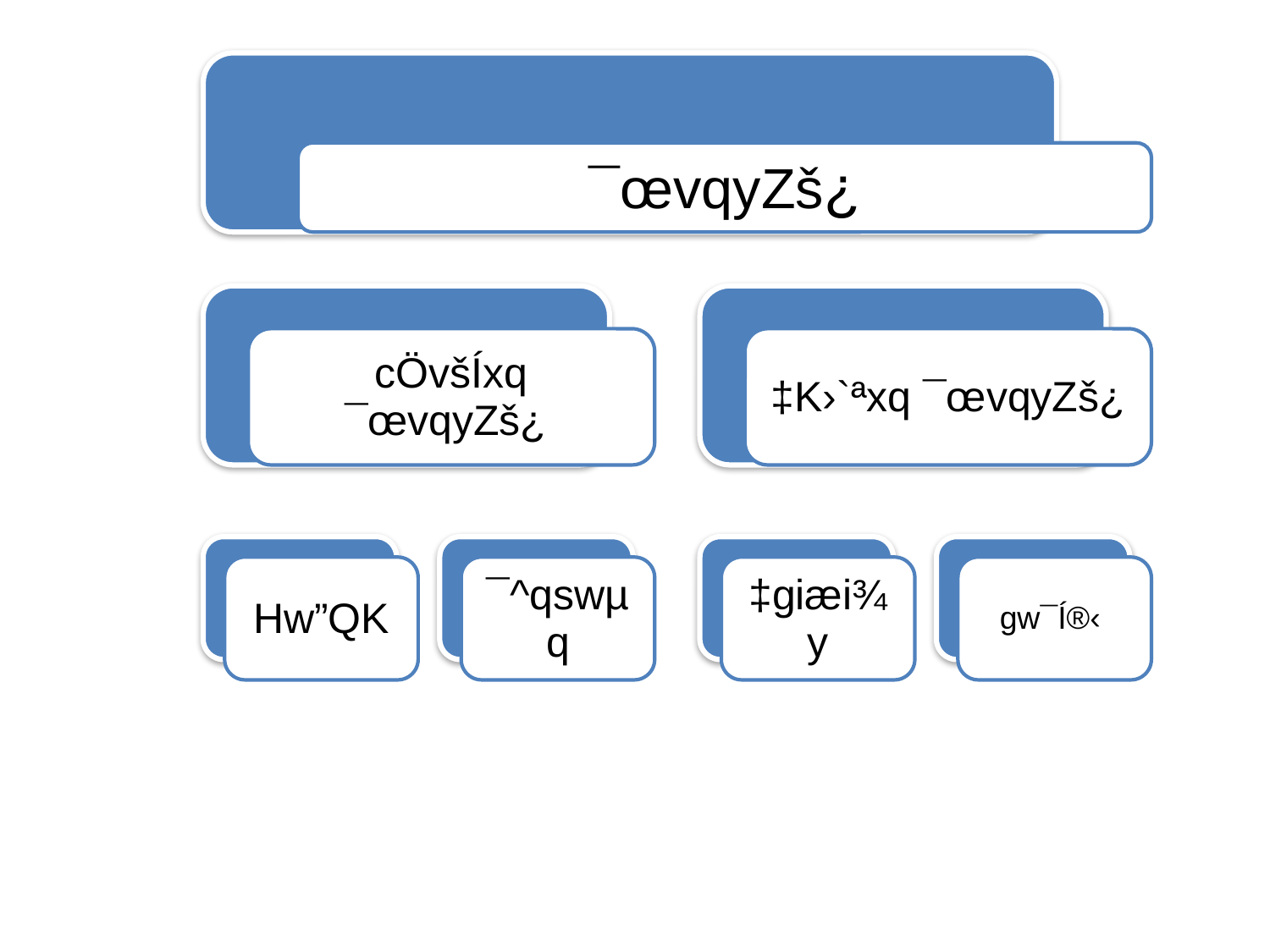

¯œvqyZš¿
cÖvšÍxq ¯œvqyZš¿
Hw”QK
¯^qswµq
‡K›`ªxq ¯œvqyZš¿
‡giæi¾y
gw¯Í®‹